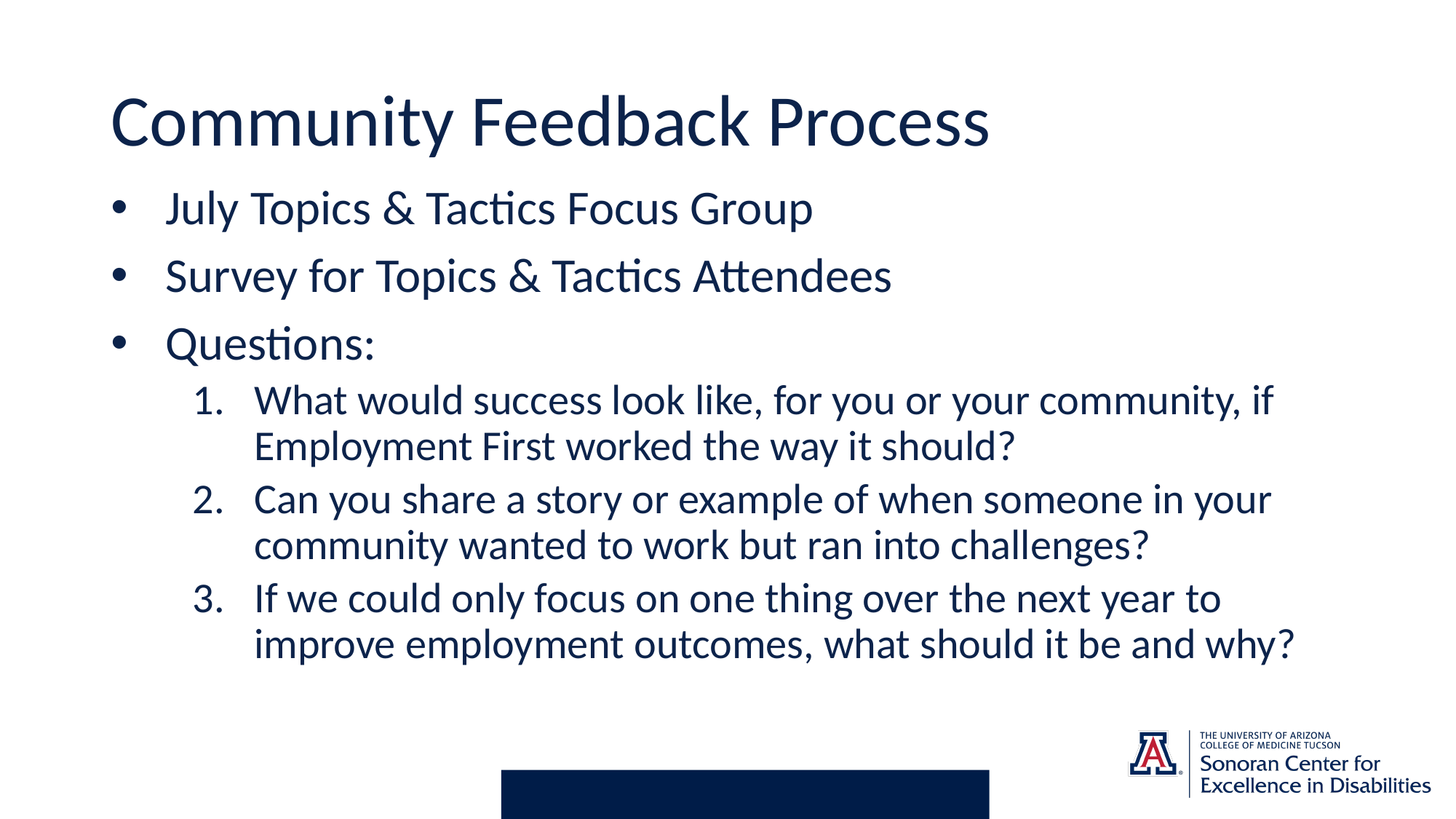

# Community Feedback Process
July Topics & Tactics Focus Group
Survey for Topics & Tactics Attendees
Questions:
What would success look like, for you or your community, if Employment First worked the way it should?
Can you share a story or example of when someone in your community wanted to work but ran into challenges?
If we could only focus on one thing over the next year to improve employment outcomes, what should it be and why?